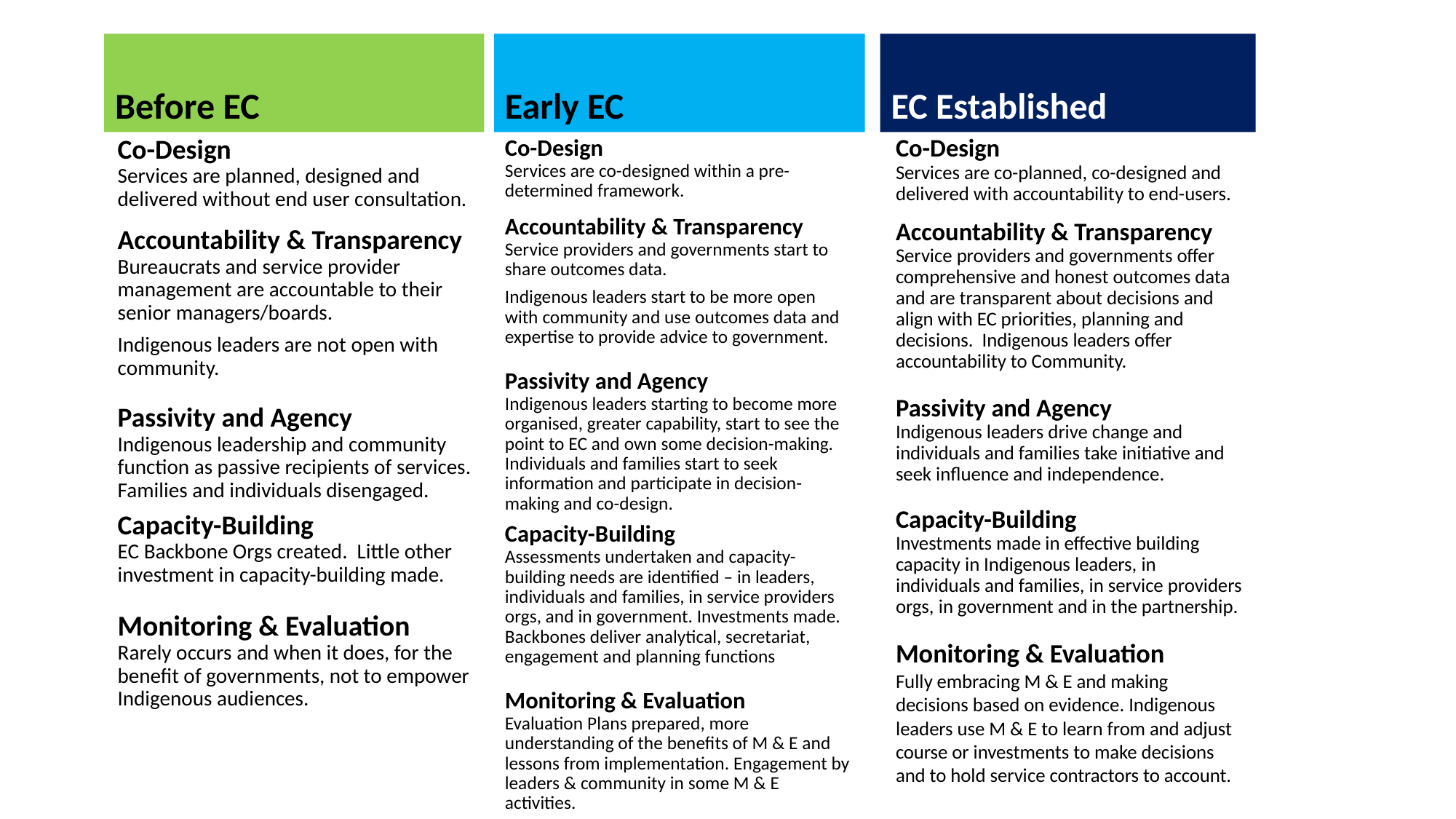

Early EC
EC Established
Before EC
Co-Design
Services are co-designed within a pre-determined framework.
Accountability & Transparency
Service providers and governments start to share outcomes data.
Indigenous leaders start to be more open with community and use outcomes data and expertise to provide advice to government.
Passivity and Agency
Indigenous leaders starting to become more organised, greater capability, start to see the point to EC and own some decision-making.  Individuals and families start to seek information and participate in decision-making and co-design.
Capacity-Building
Assessments undertaken and capacity-building needs are identified – in leaders, individuals and families, in service providers orgs, and in government. Investments made.  Backbones deliver analytical, secretariat, engagement and planning functions
Monitoring & Evaluation
Evaluation Plans prepared, more understanding of the benefits of M & E and lessons from implementation. Engagement by leaders & community in some M & E activities.

Co-Design
Services are co-planned, co-designed and delivered with accountability to end-users.
Accountability & Transparency
Service providers and governments offer comprehensive and honest outcomes data and are transparent about decisions and align with EC priorities, planning and decisions.  Indigenous leaders offer accountability to Community.
Passivity and Agency
Indigenous leaders drive change and individuals and families take initiative and seek influence and independence.

Capacity-Building
Investments made in effective building capacity in Indigenous leaders, in individuals and families, in service providers orgs, in government and in the partnership.
Monitoring & Evaluation
Fully embracing M & E and making decisions based on evidence. Indigenous leaders use M & E to learn from and adjust course or investments to make decisions and to hold service contractors to account.

Co-Design
Services are planned, designed and delivered without end user consultation.
Accountability & Transparency
Bureaucrats and service provider management are accountable to their senior managers/boards.
Indigenous leaders are not open with community.
Passivity and Agency
Indigenous leadership and community function as passive recipients of services. Families and individuals disengaged.
Capacity-Building
EC Backbone Orgs created.  Little other investment in capacity-building made.
Monitoring & Evaluation
Rarely occurs and when it does, for the benefit of governments, not to empower Indigenous audiences.